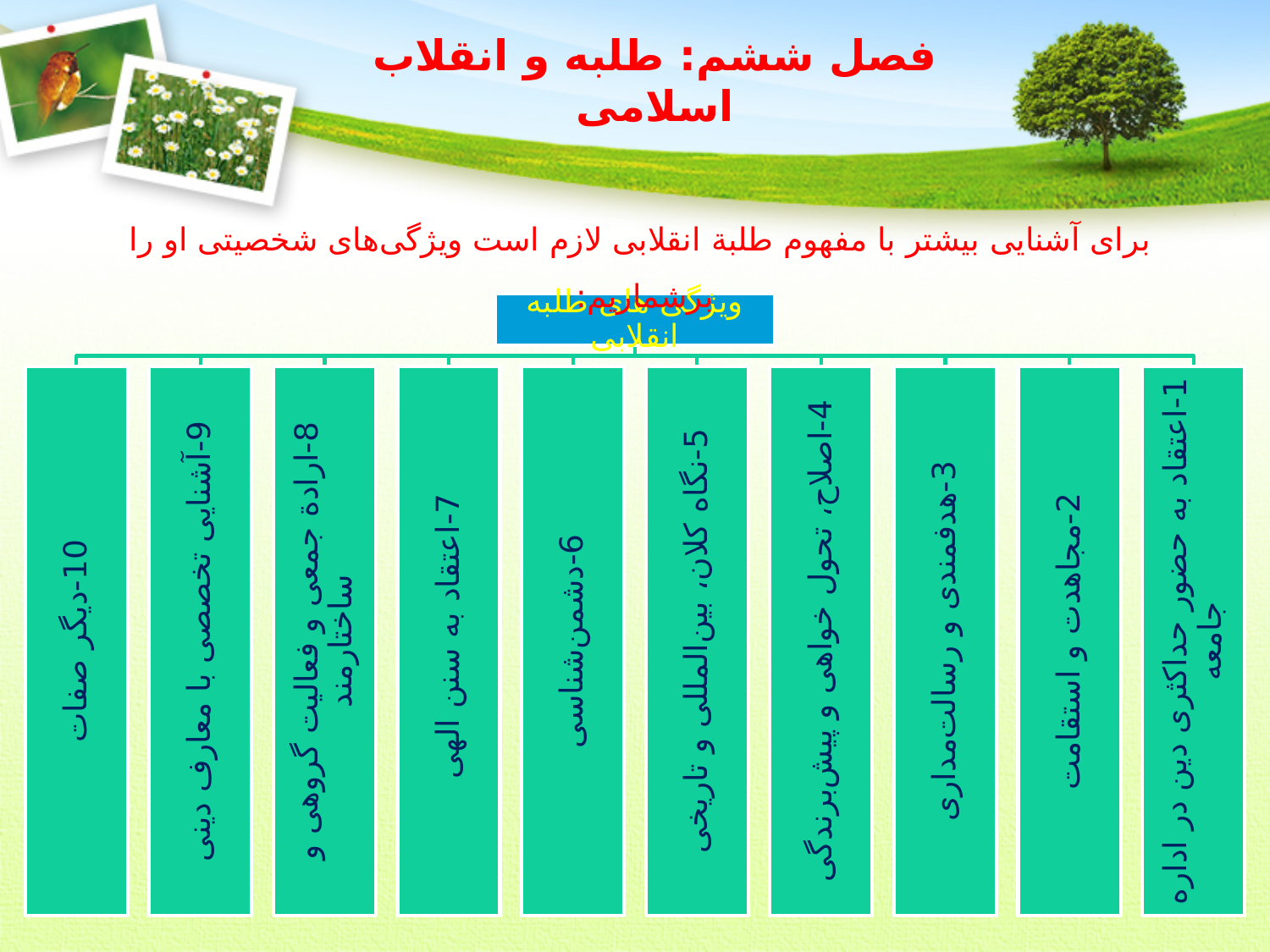

# فصل ششم: طلبه و انقلاب اسلامی
برای آشنایی بیشتر با مفهوم طلبة‌ انقلابی لازم است ویژگی‌های شخصیتی او را برشماریم:
ویژگی های طلبه انقلابی
1-اعتقاد به حضور حداکثری دین در اداره جامعه
2-مجاهدت و استقامت
3-هدفمندی و رسالت‌مداری
4-اصلاح، تحول خواهی و پیش‌برندگی
5-نگاه کلان، بین‌المللی و تاریخی
6-دشمن‌شناسی
7-اعتقاد به سنن الهی
8-ارادة جمعی و فعالیت گروهی و ساختارمند
9-آشنایی تخصصی با معارف دینی
10-دیگر صفات